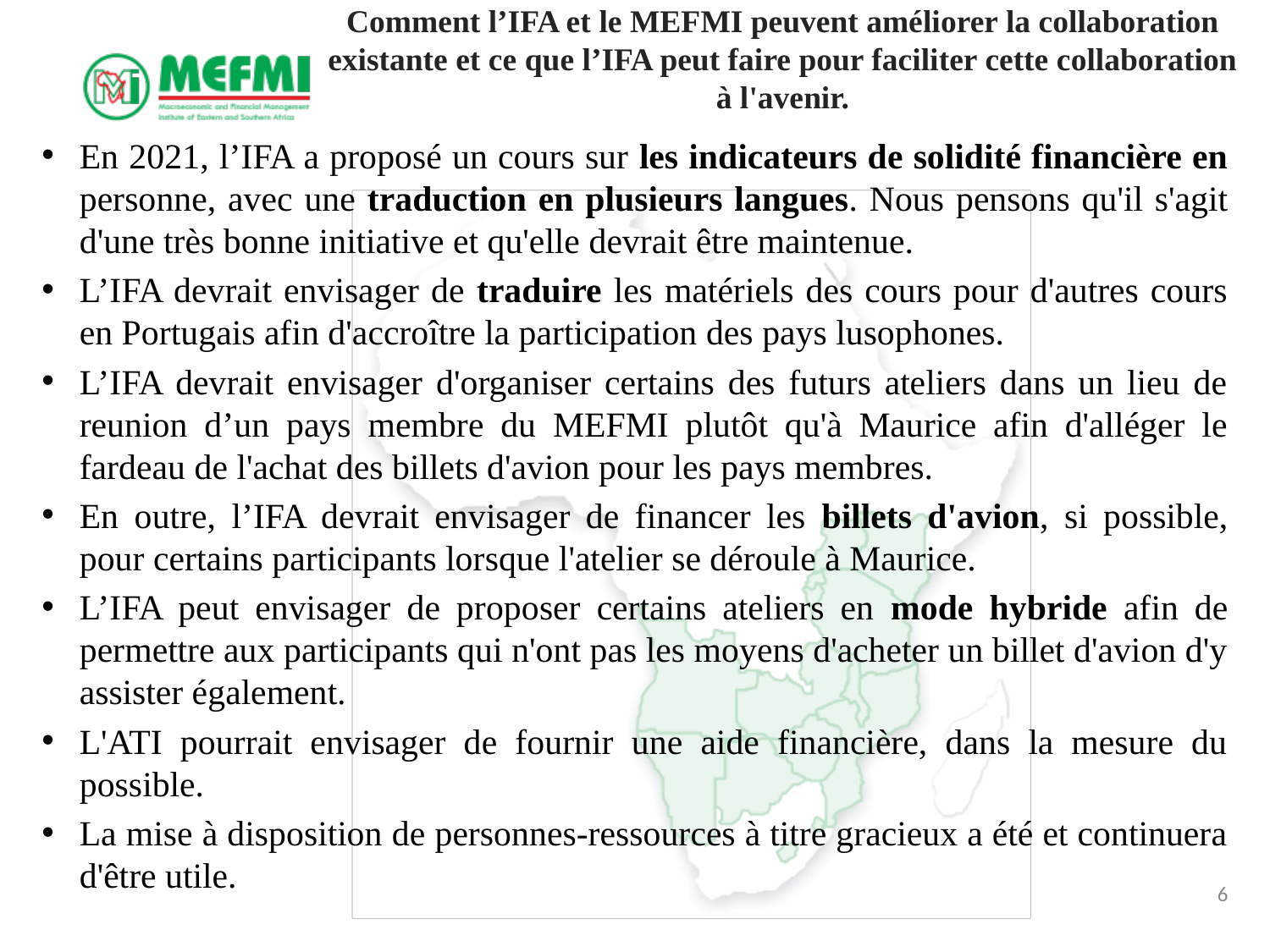

# Comment l’IFA et le MEFMI peuvent améliorer la collaboration existante et ce que l’IFA peut faire pour faciliter cette collaboration à l'avenir.
En 2021, l’IFA a proposé un cours sur les indicateurs de solidité financière en personne, avec une traduction en plusieurs langues. Nous pensons qu'il s'agit d'une très bonne initiative et qu'elle devrait être maintenue.
L’IFA devrait envisager de traduire les matériels des cours pour d'autres cours en Portugais afin d'accroître la participation des pays lusophones.
L’IFA devrait envisager d'organiser certains des futurs ateliers dans un lieu de reunion d’un pays membre du MEFMI plutôt qu'à Maurice afin d'alléger le fardeau de l'achat des billets d'avion pour les pays membres.
En outre, l’IFA devrait envisager de financer les billets d'avion, si possible, pour certains participants lorsque l'atelier se déroule à Maurice.
L’IFA peut envisager de proposer certains ateliers en mode hybride afin de permettre aux participants qui n'ont pas les moyens d'acheter un billet d'avion d'y assister également.
L'ATI pourrait envisager de fournir une aide financière, dans la mesure du possible.
La mise à disposition de personnes-ressources à titre gracieux a été et continuera d'être utile.
6